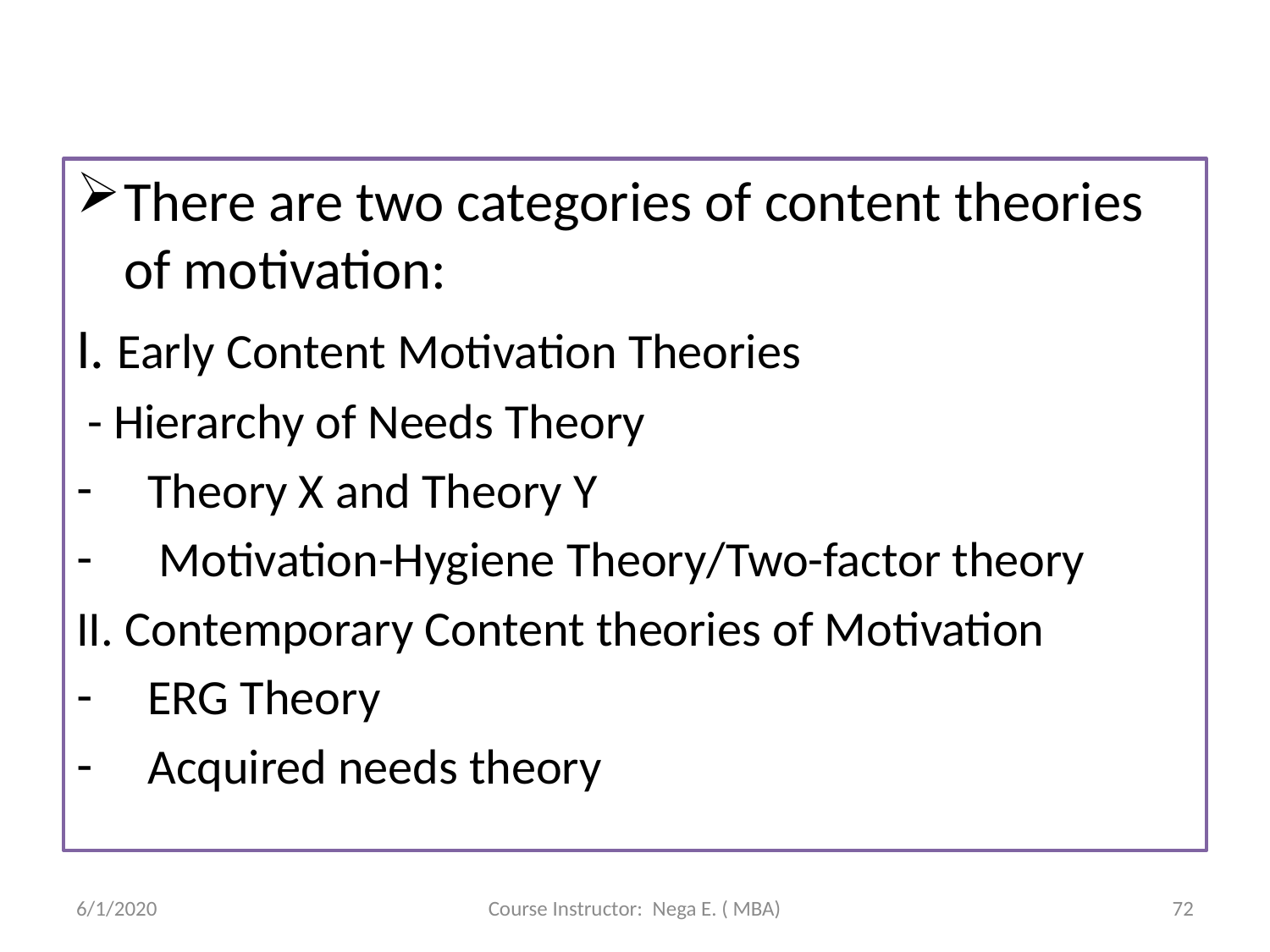

#
There are two categories of content theories of motivation:
I. Early Content Motivation Theories
 - Hierarchy of Needs Theory
Theory X and Theory Y
 Motivation-Hygiene Theory/Two-factor theory
II. Contemporary Content theories of Motivation
ERG Theory
Acquired needs theory

6/1/2020
Course Instructor:  Nega E. ( MBA)
72